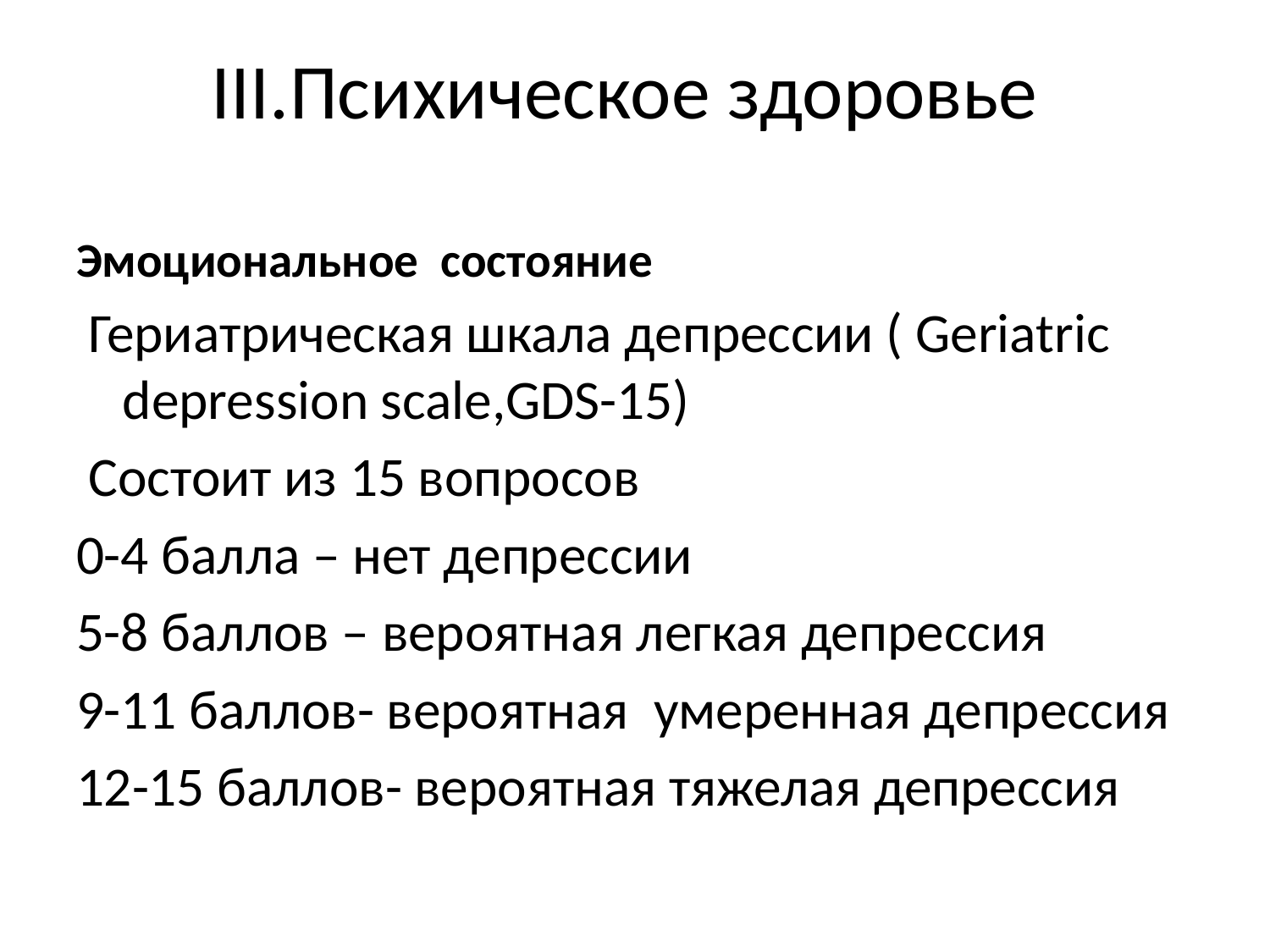

# III.Психическое здоровье
Эмоциональное  состояние
 Гериатрическая шкала депрессии ( Geriatric depression scale,GDS-15)
 Состоит из 15 вопросов
0-4 балла – нет депрессии
5-8 баллов – вероятная легкая депрессия
9-11 баллов- вероятная  умеренная депрессия
12-15 баллов- вероятная тяжелая депрессия